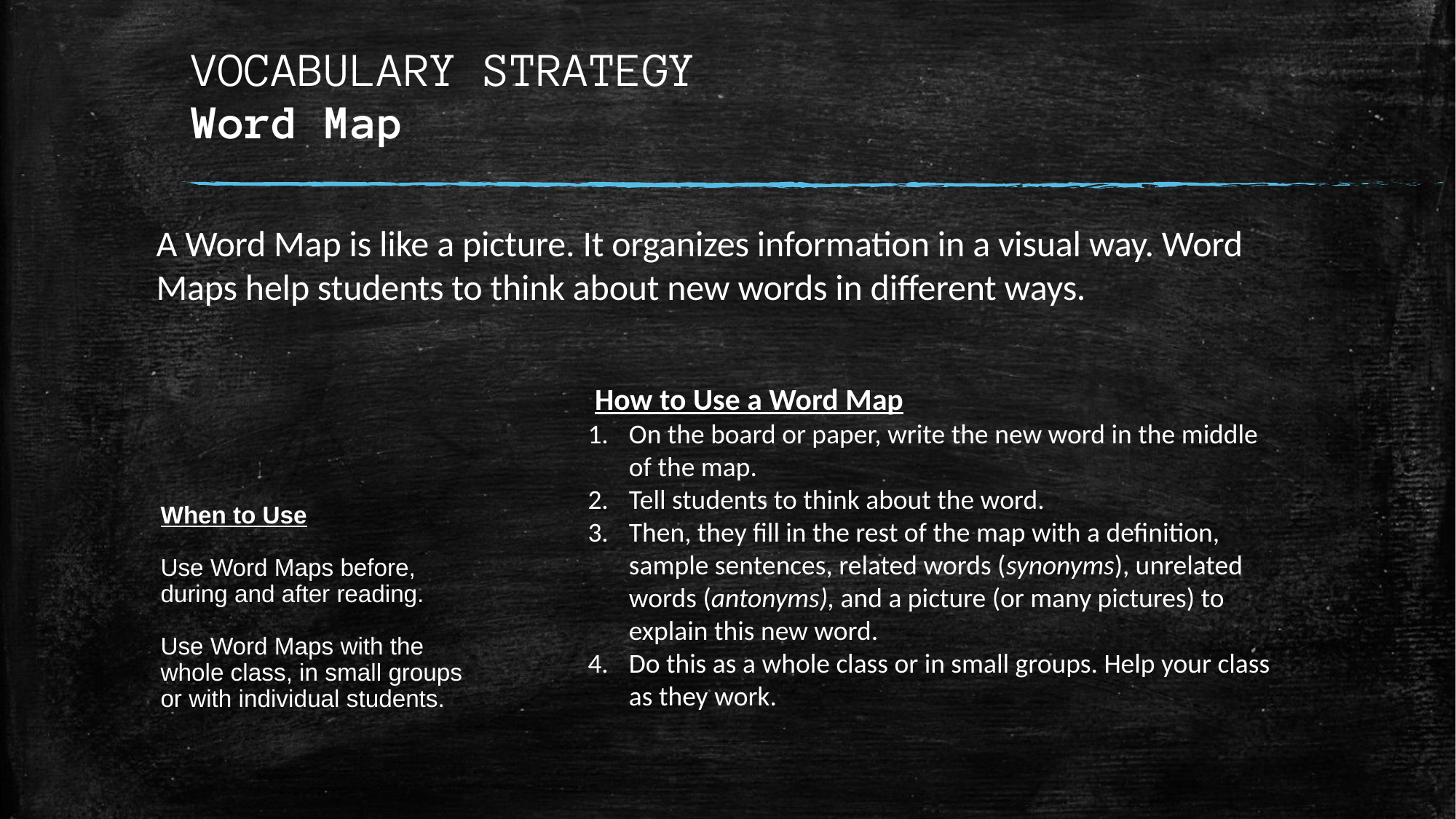

# VOCABULARY STRATEGY Word Map
A Word Map is like a picture. It organizes information in a visual way. Word Maps help students to think about new words in different ways.
 How to Use a Word Map
On the board or paper, write the new word in the middle of the map.
Tell students to think about the word.
Then, they fill in the rest of the map with a definition, sample sentences, related words (synonyms), unrelated words (antonyms), and a picture (or many pictures) to explain this new word.
Do this as a whole class or in small groups. Help your class as they work.
When to Use

Use Word Maps before, during and after reading.

Use Word Maps with the whole class, in small groups or with individual students.